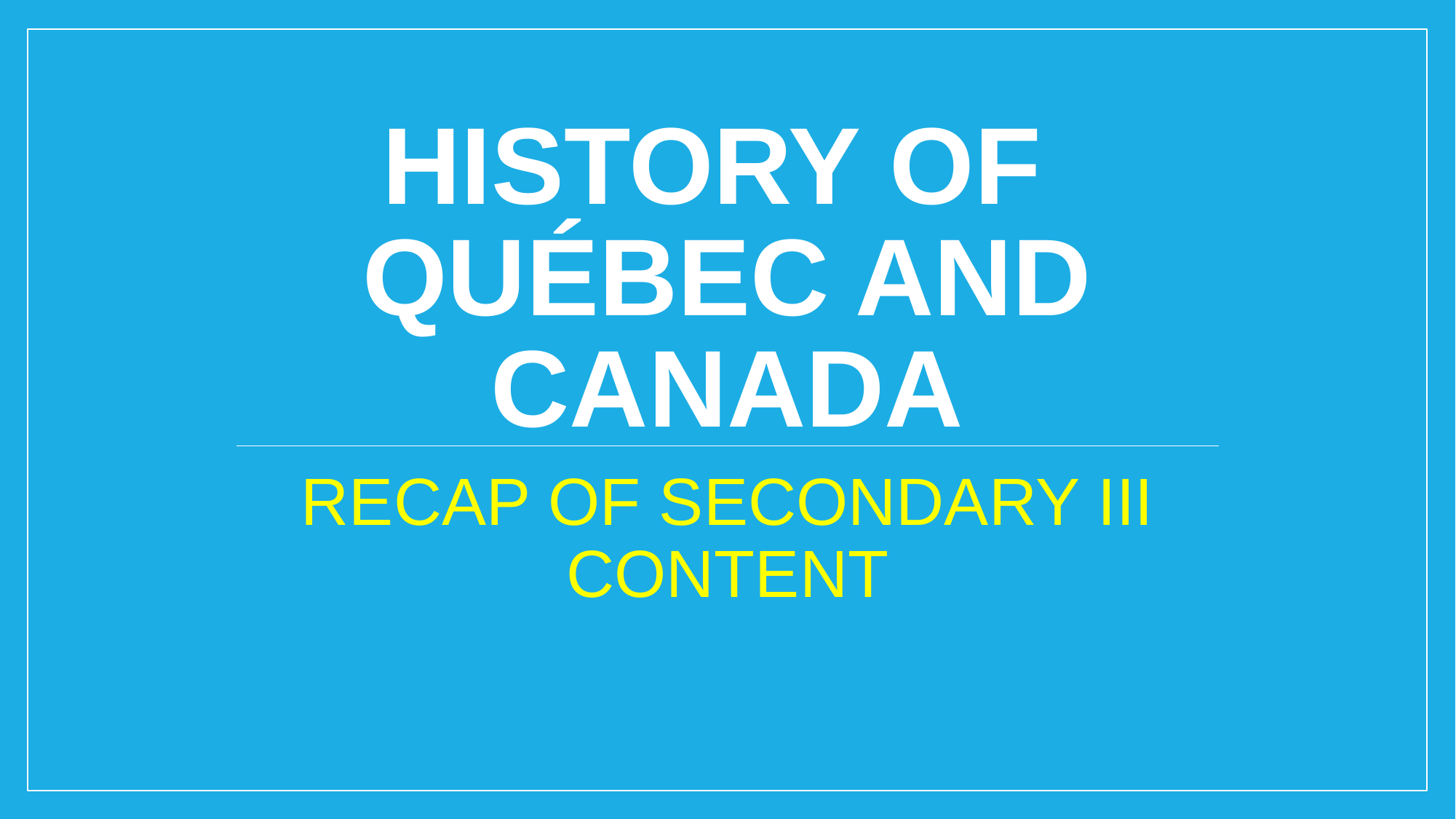

# History of québec and Canada
RECAP OF SECONDARY III CONTENT